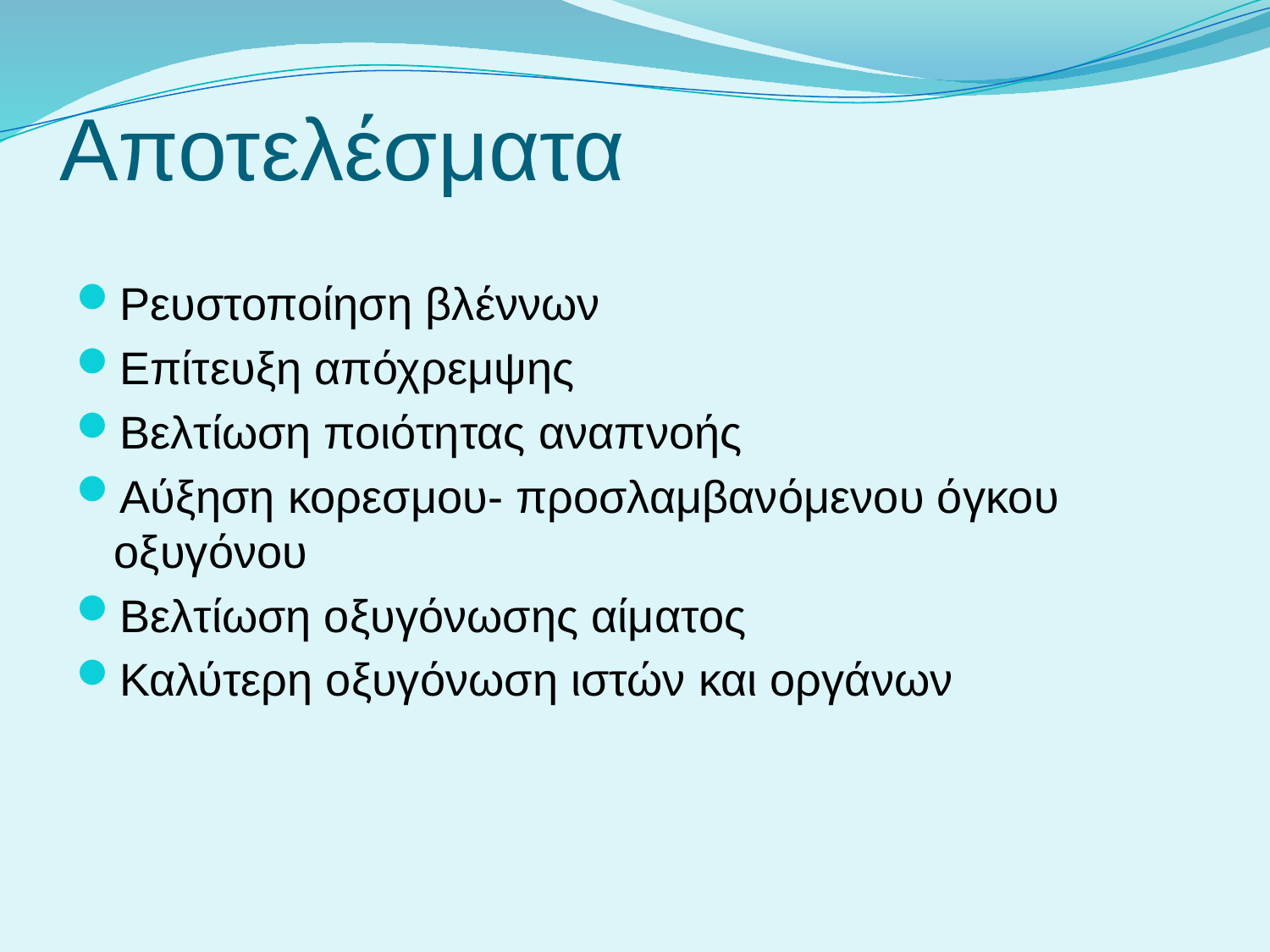

# Αποτελέσματα
Ρευστοποίηση βλέννων
Επίτευξη απόχρεμψης
Βελτίωση ποιότητας αναπνοής
Αύξηση κορεσμου- προσλαμβανόμενου όγκου οξυγόνου
Βελτίωση οξυγόνωσης αίματος
Καλύτερη οξυγόνωση ιστών και οργάνων